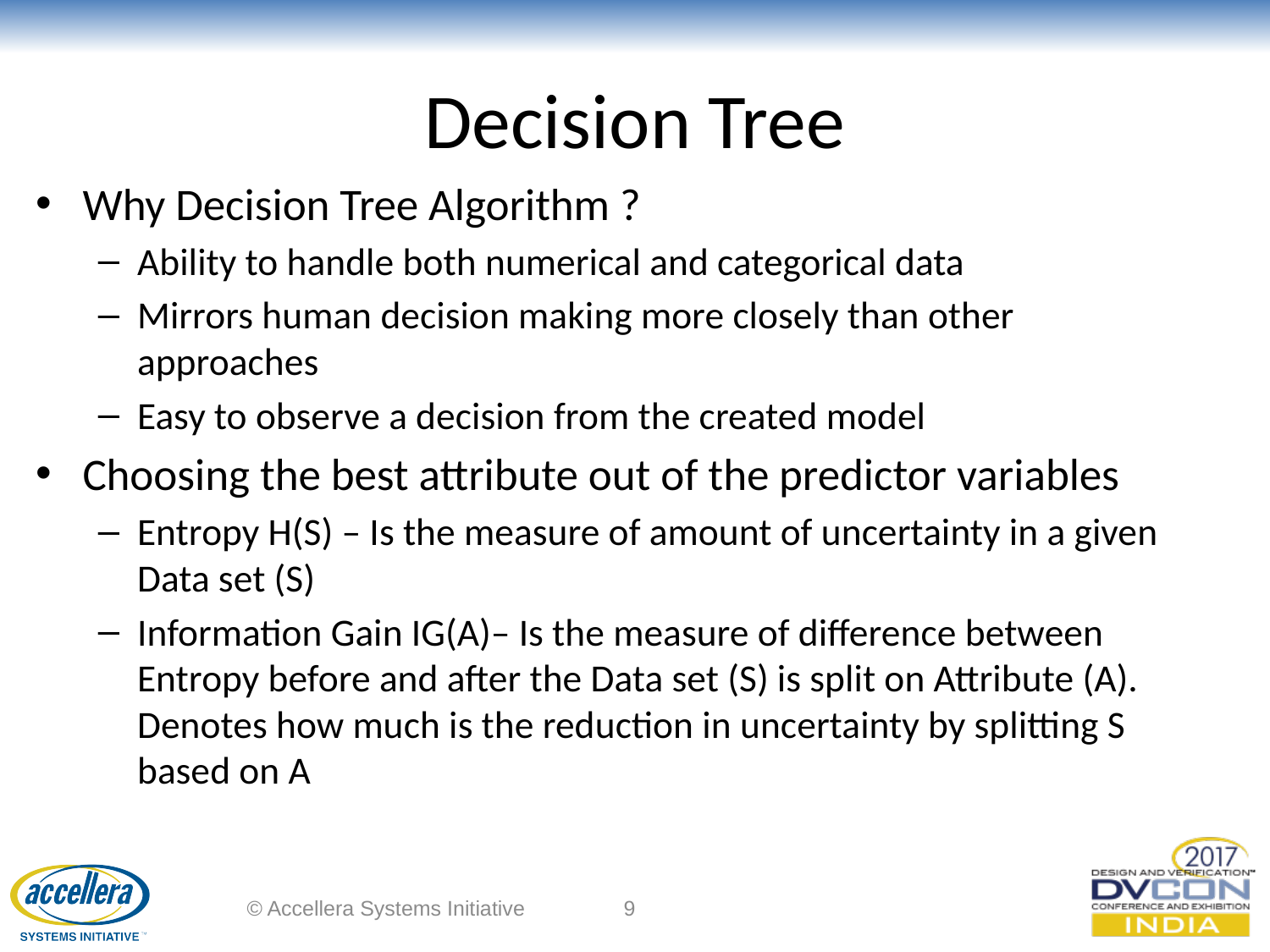

# Decision Tree
Why Decision Tree Algorithm ?
Ability to handle both numerical and categorical data
Mirrors human decision making more closely than other approaches
Easy to observe a decision from the created model
Choosing the best attribute out of the predictor variables
Entropy H(S) – Is the measure of amount of uncertainty in a given Data set (S)
Information Gain IG(A)– Is the measure of difference between Entropy before and after the Data set (S) is split on Attribute (A). Denotes how much is the reduction in uncertainty by splitting S based on A
© Accellera Systems Initiative
9